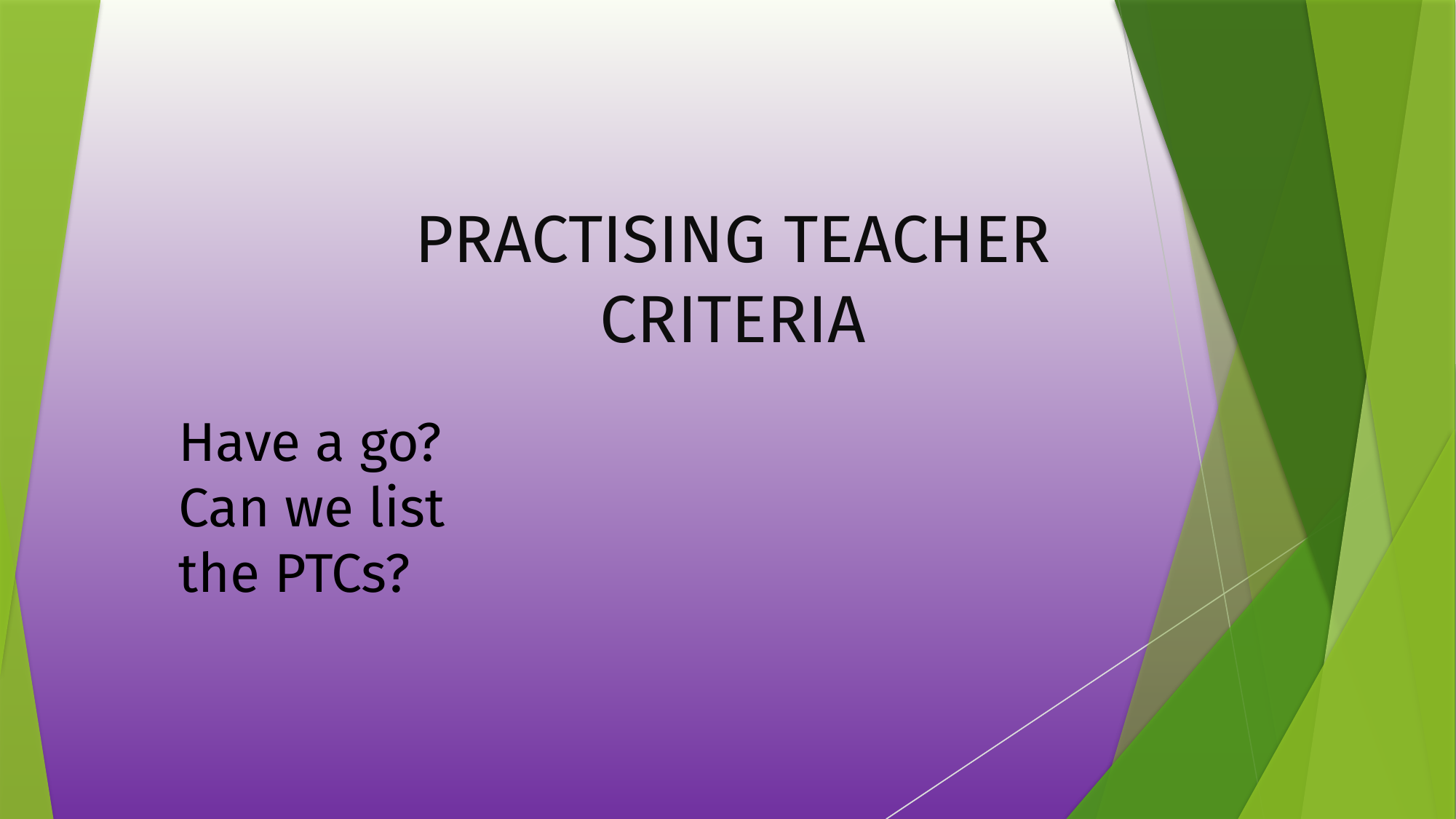

PRACTISING TEACHER CRITERIA
Have a go? Can we list the PTCs?